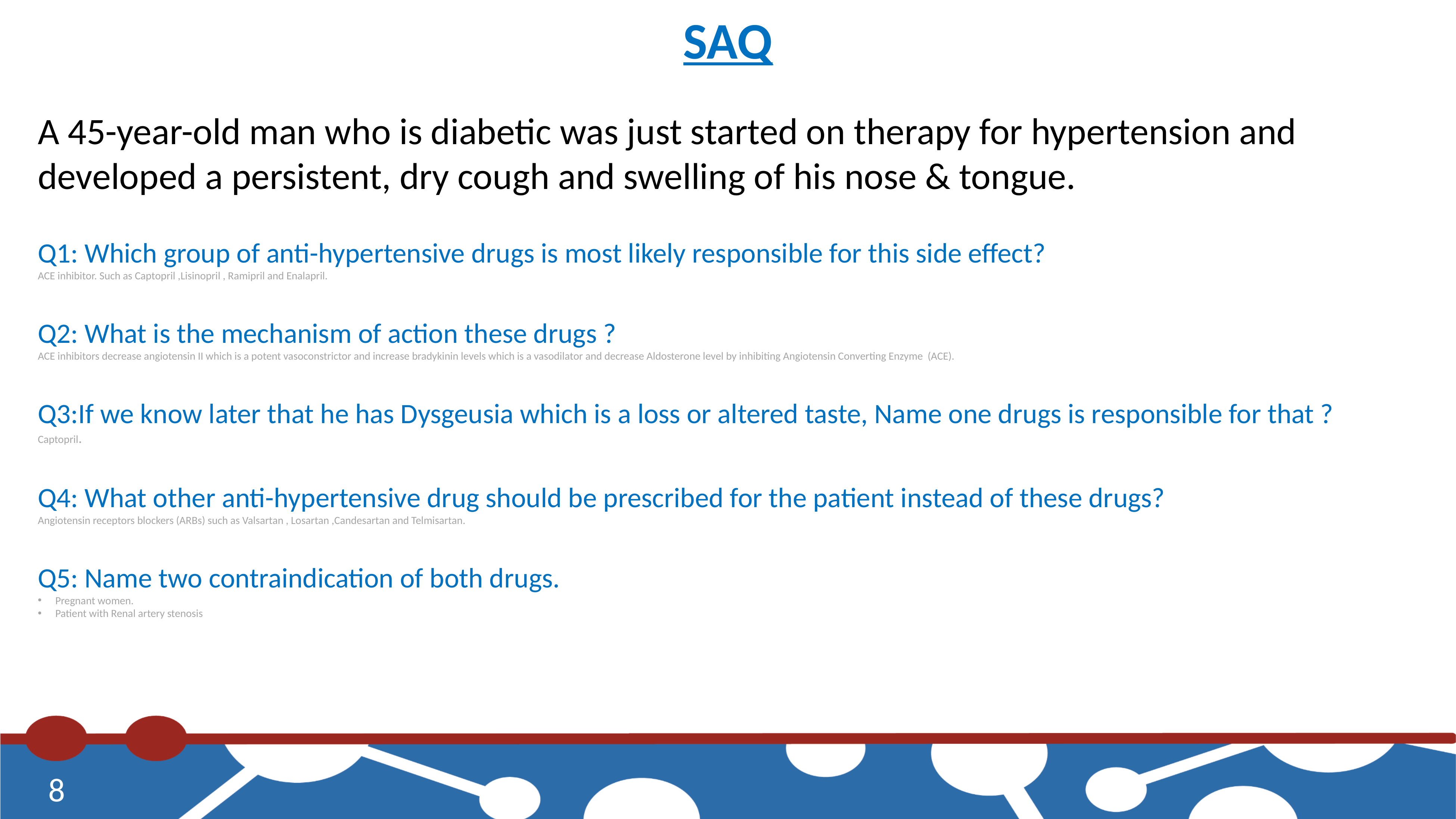

SAQ
A 45-year-old man who is diabetic was just started on therapy for hypertension and developed a persistent, dry cough and swelling of his nose & tongue.
Q1: Which group of anti-hypertensive drugs is most likely responsible for this side effect?
ACE inhibitor. Such as Captopril ,Lisinopril , Ramipril and Enalapril.
Q2: What is the mechanism of action these drugs ?
ACE inhibitors decrease angiotensin II which is a potent vasoconstrictor and increase bradykinin levels which is a vasodilator and decrease Aldosterone level by inhibiting Angiotensin Converting Enzyme  (ACE).
Q3:If we know later that he has Dysgeusia which is a loss or altered taste, Name one drugs is responsible for that ? 
Captopril.
Q4: What other anti-hypertensive drug should be prescribed for the patient instead of these drugs?
Angiotensin receptors blockers (ARBs) such as Valsartan , Losartan ,Candesartan and Telmisartan.
Q5: Name two contraindication of both drugs.
Pregnant women.
Patient with Renal artery stenosis